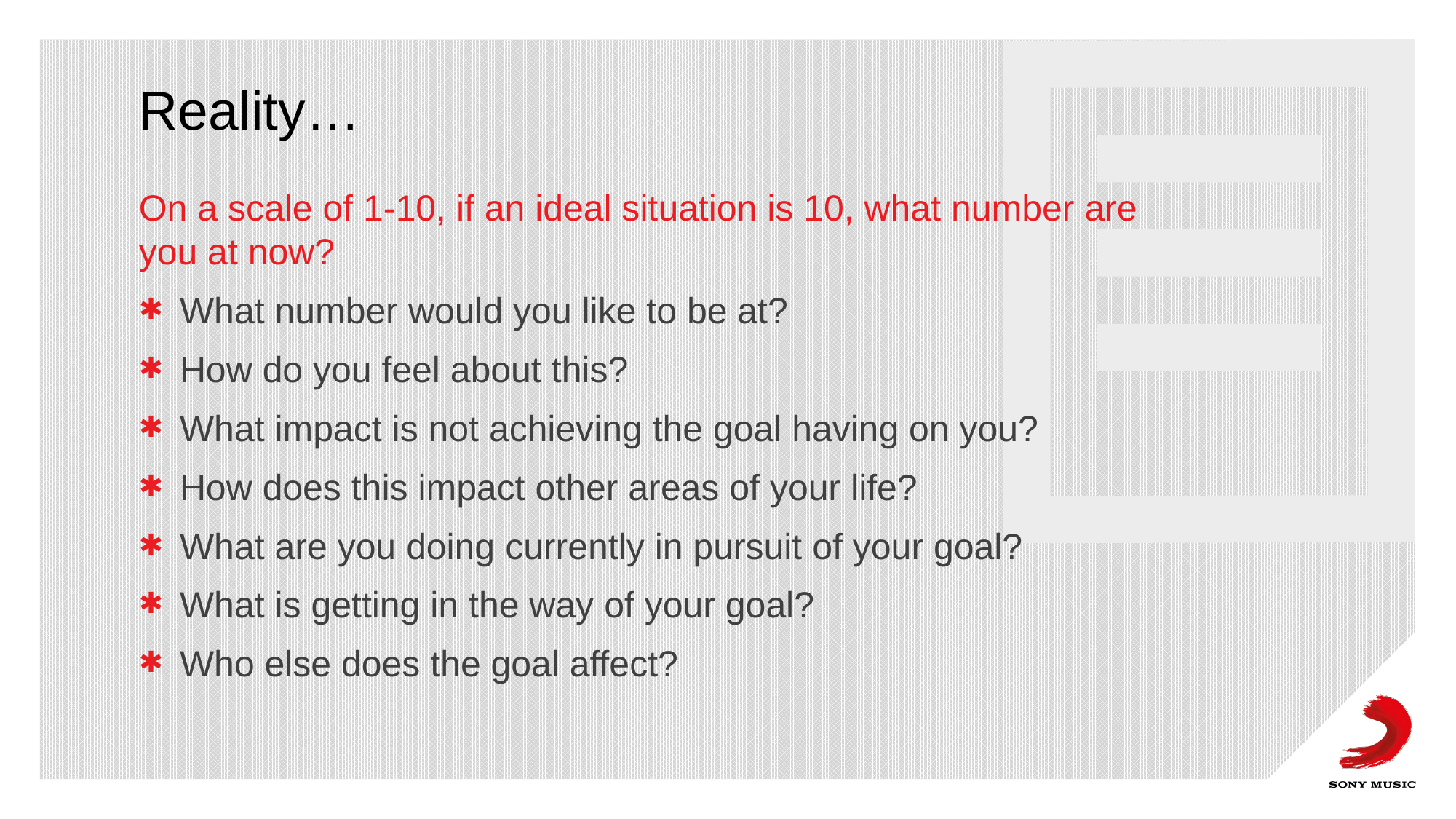

# Reality…
On a scale of 1-10, if an ideal situation is 10, what number are you at now?
What number would you like to be at?
How do you feel about this?
What impact is not achieving the goal having on you?
How does this impact other areas of your life?
What are you doing currently in pursuit of your goal?
What is getting in the way of your goal?
Who else does the goal affect?